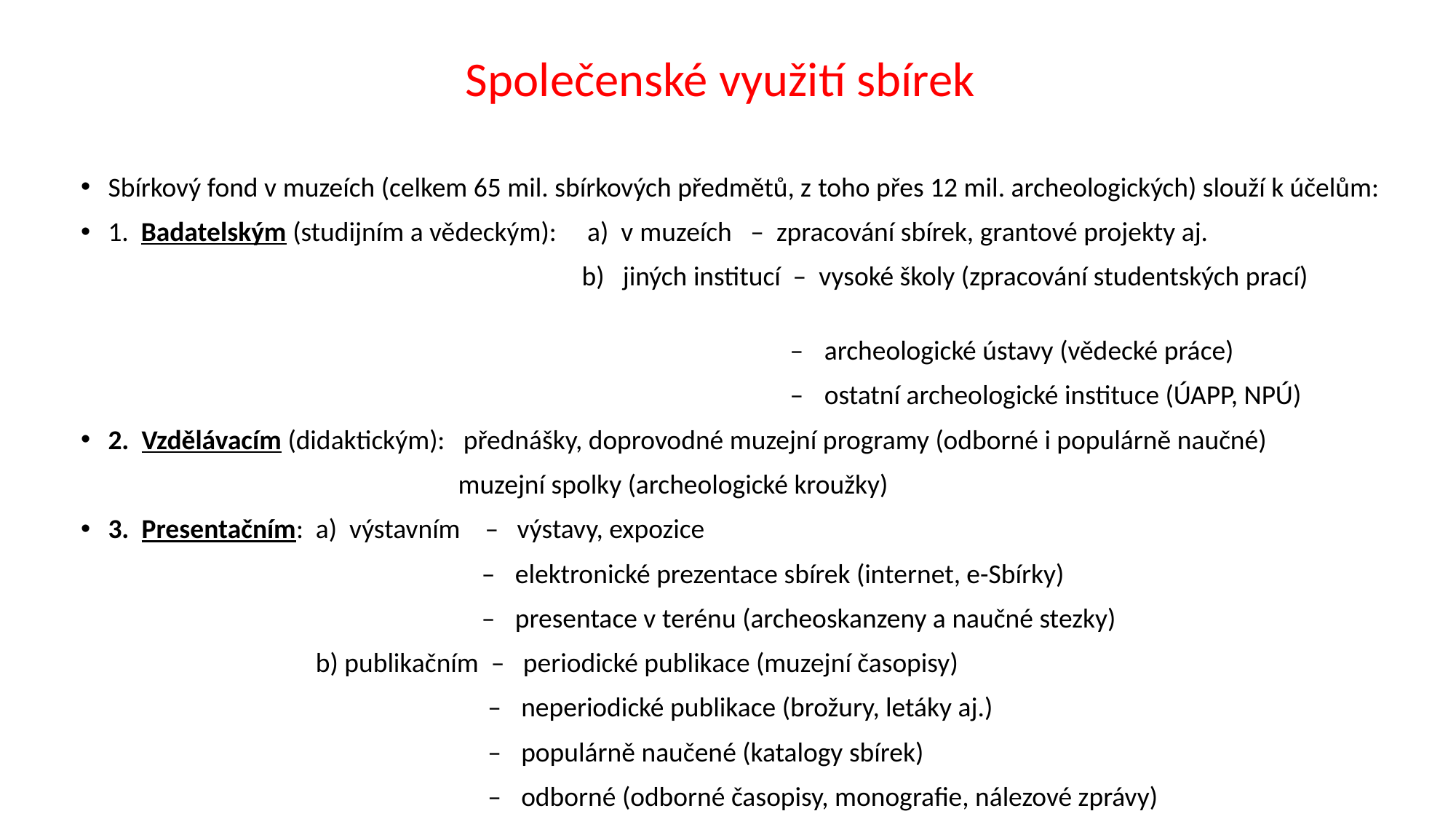

# Společenské využití sbírek
Sbírkový fond v muzeích (celkem 65 mil. sbírkových předmětů, z toho přes 12 mil. archeologických) slouží k účelům:
1.  Badatelským (studijním a vědeckým):     a)  v muzeích   –  zpracování sbírek, grantové projekty aj.
                                                                                 b)   jiných institucí  –  vysoké školy (zpracování studentských prací)
                                                                                                                   –   archeologické ústavy (vědecké práce)
                                                                                                                   –   ostatní archeologické instituce (ÚAPP, NPÚ)
2.  Vzdělávacím (didaktickým):   přednášky, doprovodné muzejní programy (odborné i populárně naučné)
                                                             muzejní spolky (archeologické kroužky)
3.  Presentačním:  a)  výstavním    –   výstavy, expozice
                                                                 –   elektronické prezentace sbírek (internet, e-Sbírky)
                                                                 –   presentace v terénu (archeoskanzeny a naučné stezky)
                                      b) publikačním  –   periodické publikace (muzejní časopisy)
                                                                  –   neperiodické publikace (brožury, letáky aj.)
                                                                  –   populárně naučené (katalogy sbírek)
                                                                  –   odborné (odborné časopisy, monografie, nálezové zprávy)